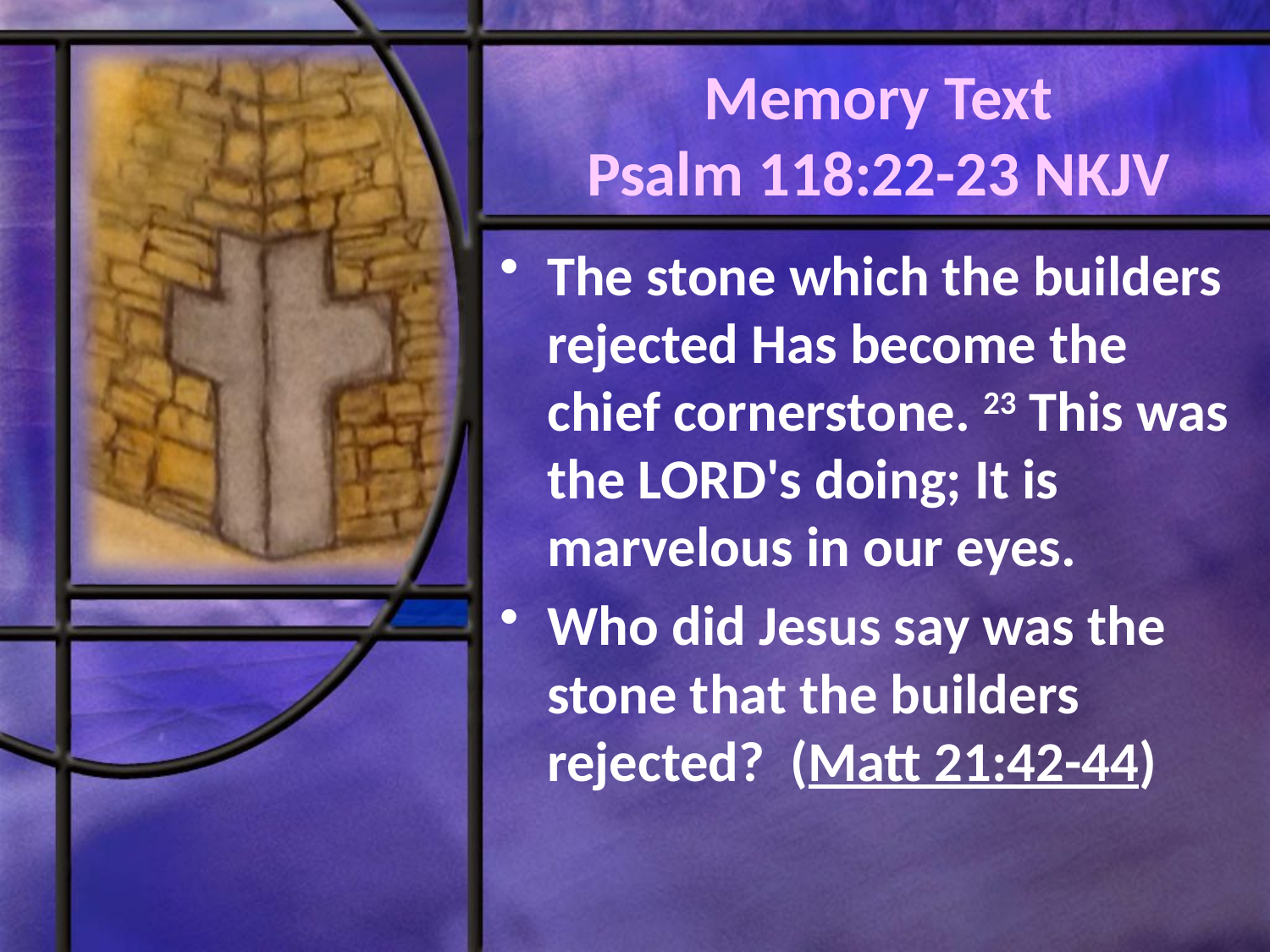

# Memory Text Psalm 118:22-23 NKJV
The stone which the builders rejected Has become the chief cornerstone. 23 This was the LORD's doing; It is marvelous in our eyes.
Who did Jesus say was the stone that the builders rejected?  (Matt 21:42-44)